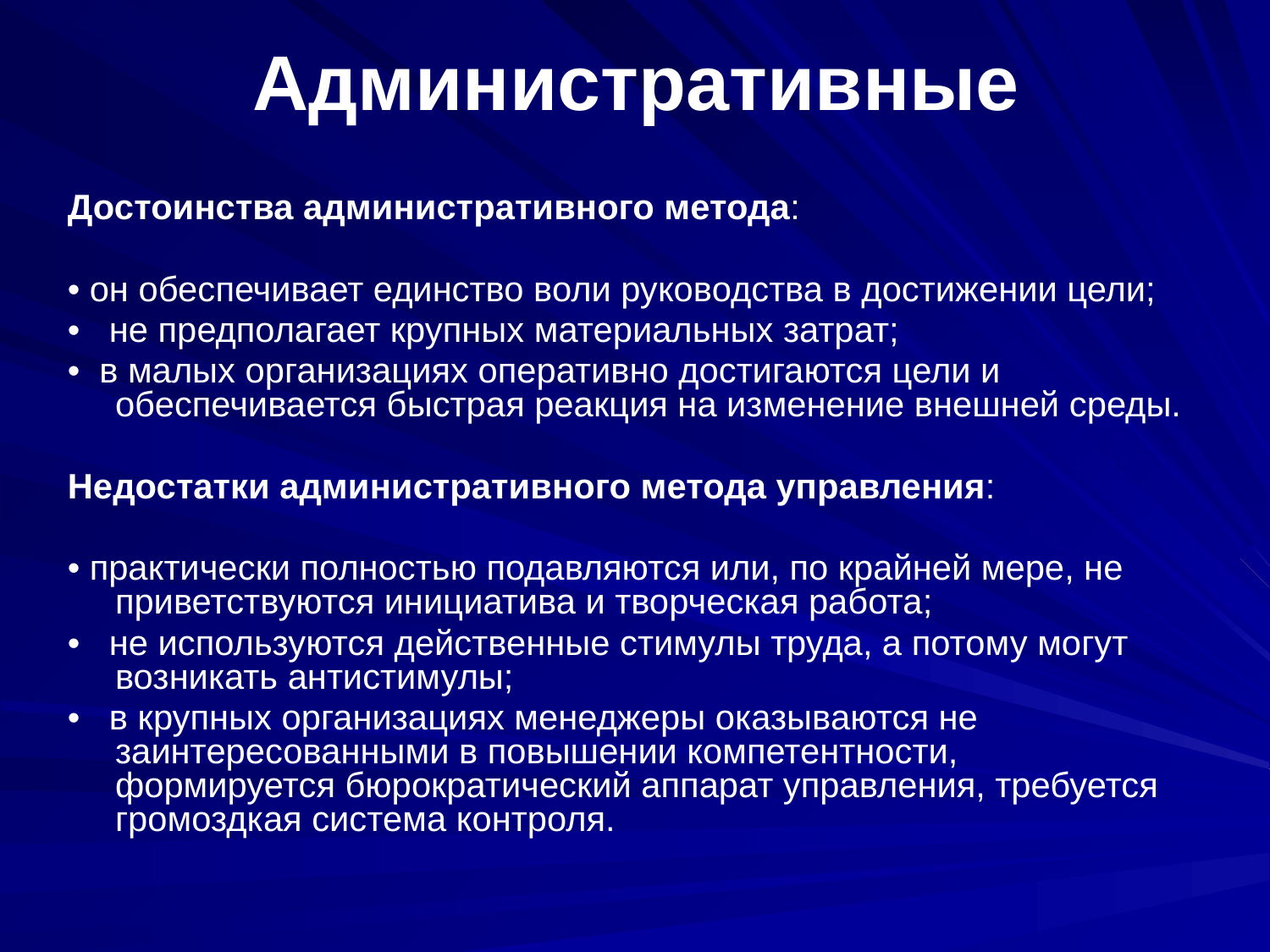

# Административные
Достоинства административного метода:

• он обеспечивает единство воли руководства в достижении цели;
•   не предполагает крупных материальных затрат;
•  в малых организациях оперативно достигаются цели и обеспечивается быстрая реакция на изменение внешней среды.

Недостатки административного метода управления:

• практически полностью подавляются или, по крайней мере, не приветствуются инициатива и творческая работа;
•   не используются действенные стимулы труда, а потому могут возникать антистимулы;
•   в крупных организациях менеджеры оказываются не заинтересованными в повышении компетентности, формируется бюрократический аппарат управления, требуется громоздкая система контроля.